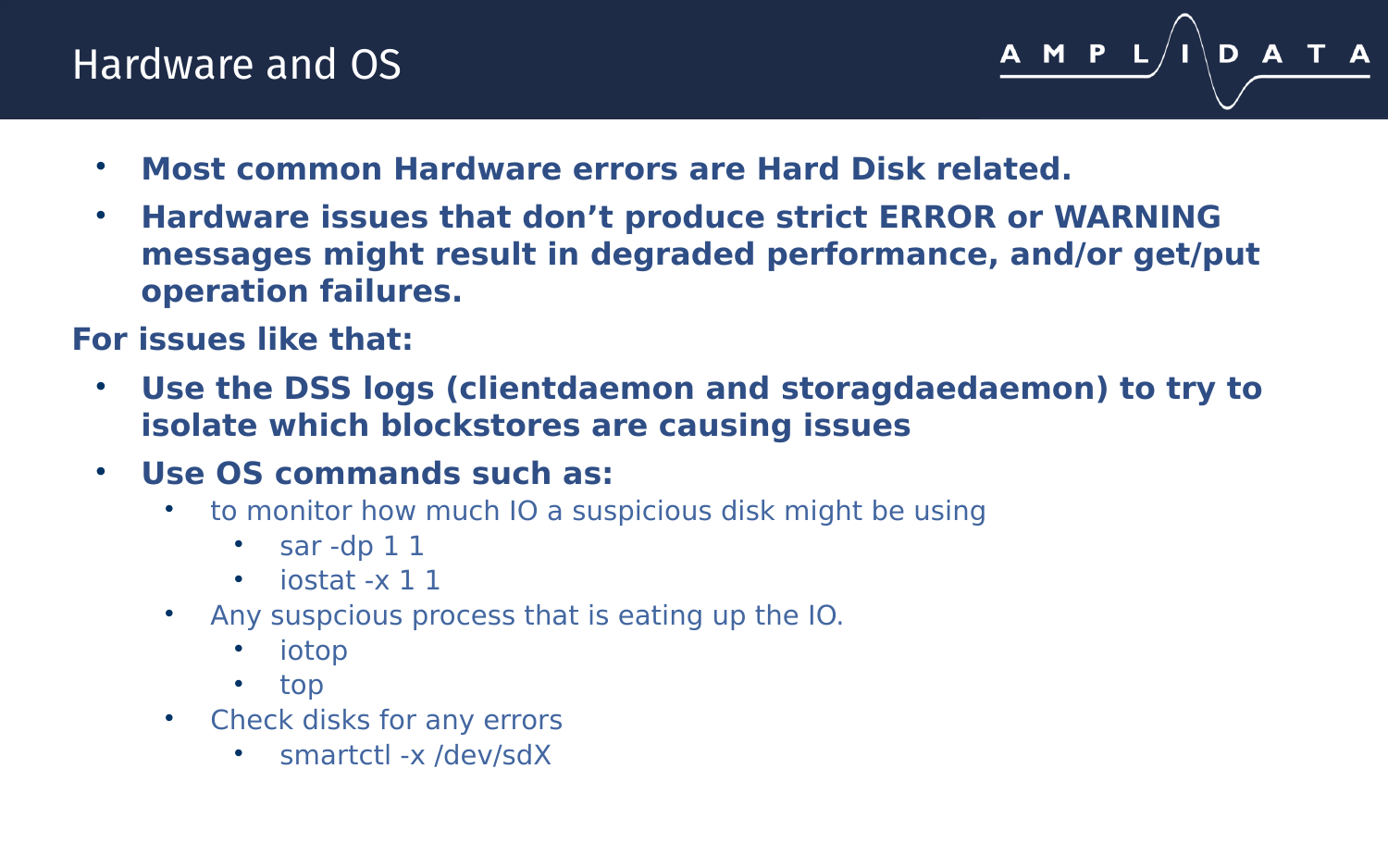

# Hardware and OS
Most common Hardware errors are Hard Disk related.
Hardware issues that don’t produce strict ERROR or WARNING messages might result in degraded performance, and/or get/put operation failures.
For issues like that:
Use the DSS logs (clientdaemon and storagdaedaemon) to try to isolate which blockstores are causing issues
Use OS commands such as:
to monitor how much IO a suspicious disk might be using
sar -dp 1 1
iostat -x 1 1
Any suspcious process that is eating up the IO.
iotop
top
Check disks for any errors
smartctl -x /dev/sdX